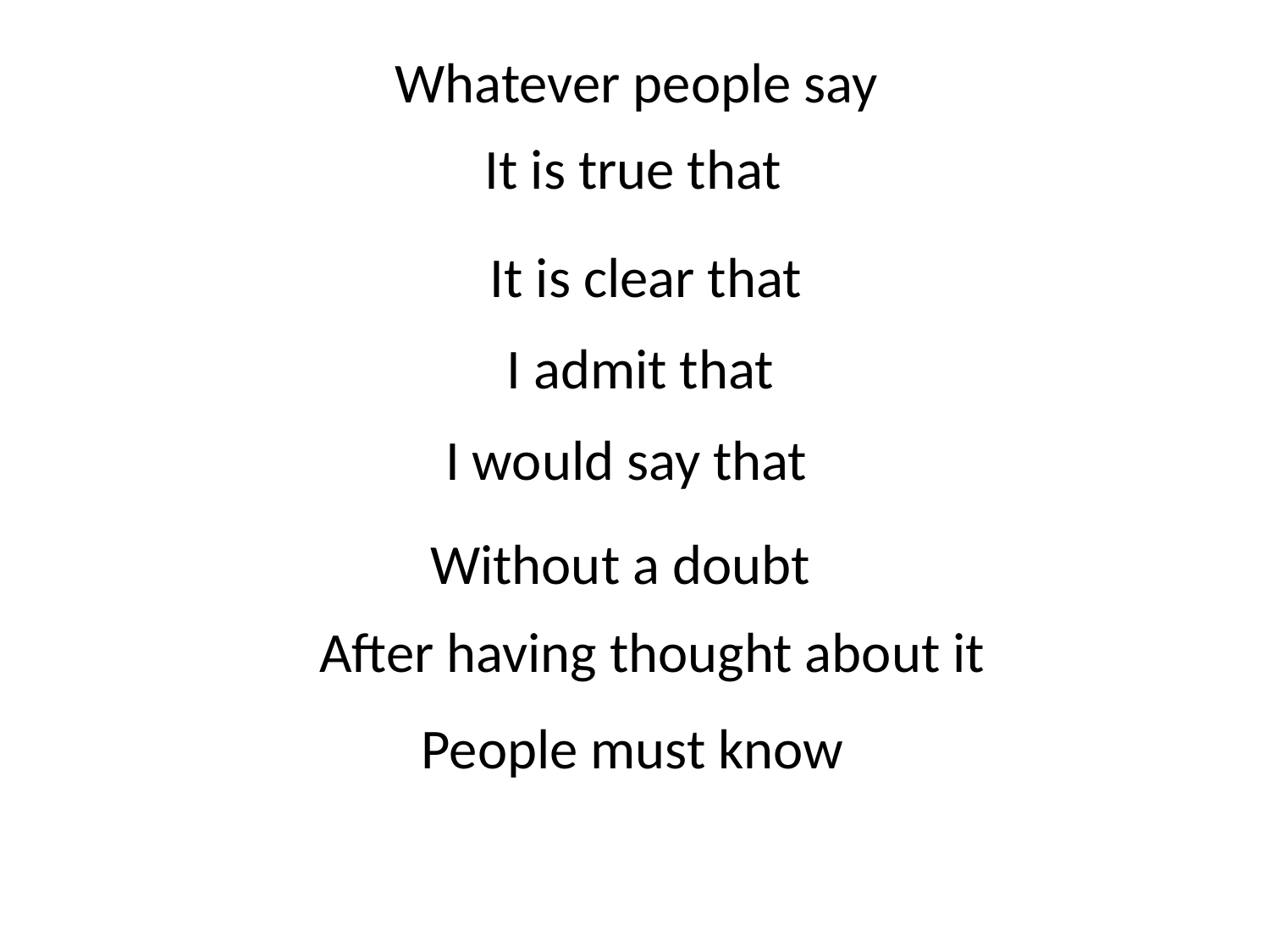

#
Whatever people say
 It is true that
 It is clear that
I admit that
I would say that
Without a doubt
 After having thought about it
 People must know